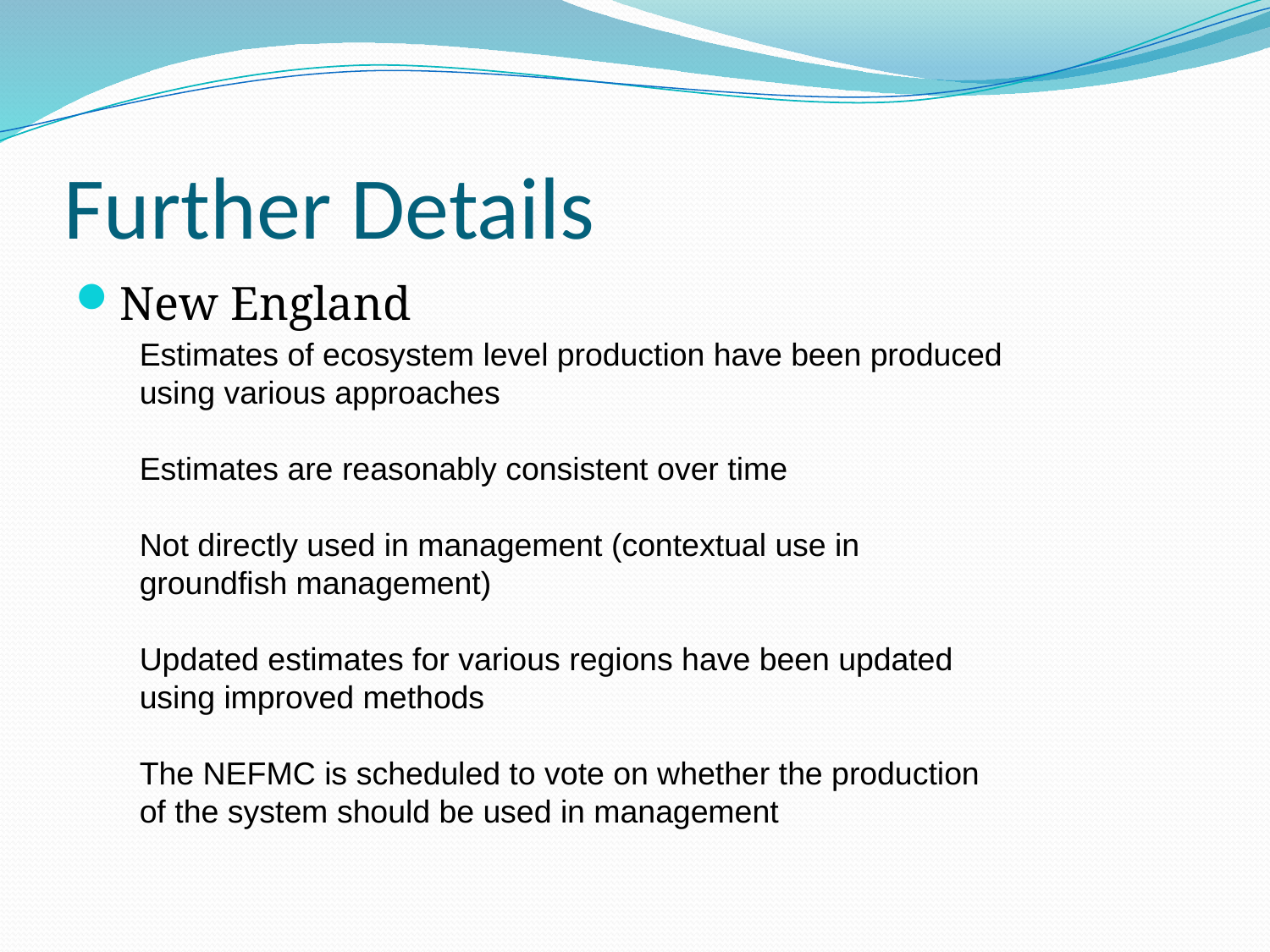

# Further Details
New England

Estimates of ecosystem level production have been produced using various approaches

Estimates are reasonably consistent over time

Not directly used in management (contextual use in groundfish management)

Updated estimates for various regions have been updated using improved methods

The NEFMC is scheduled to vote on whether the production of the system should be used in management